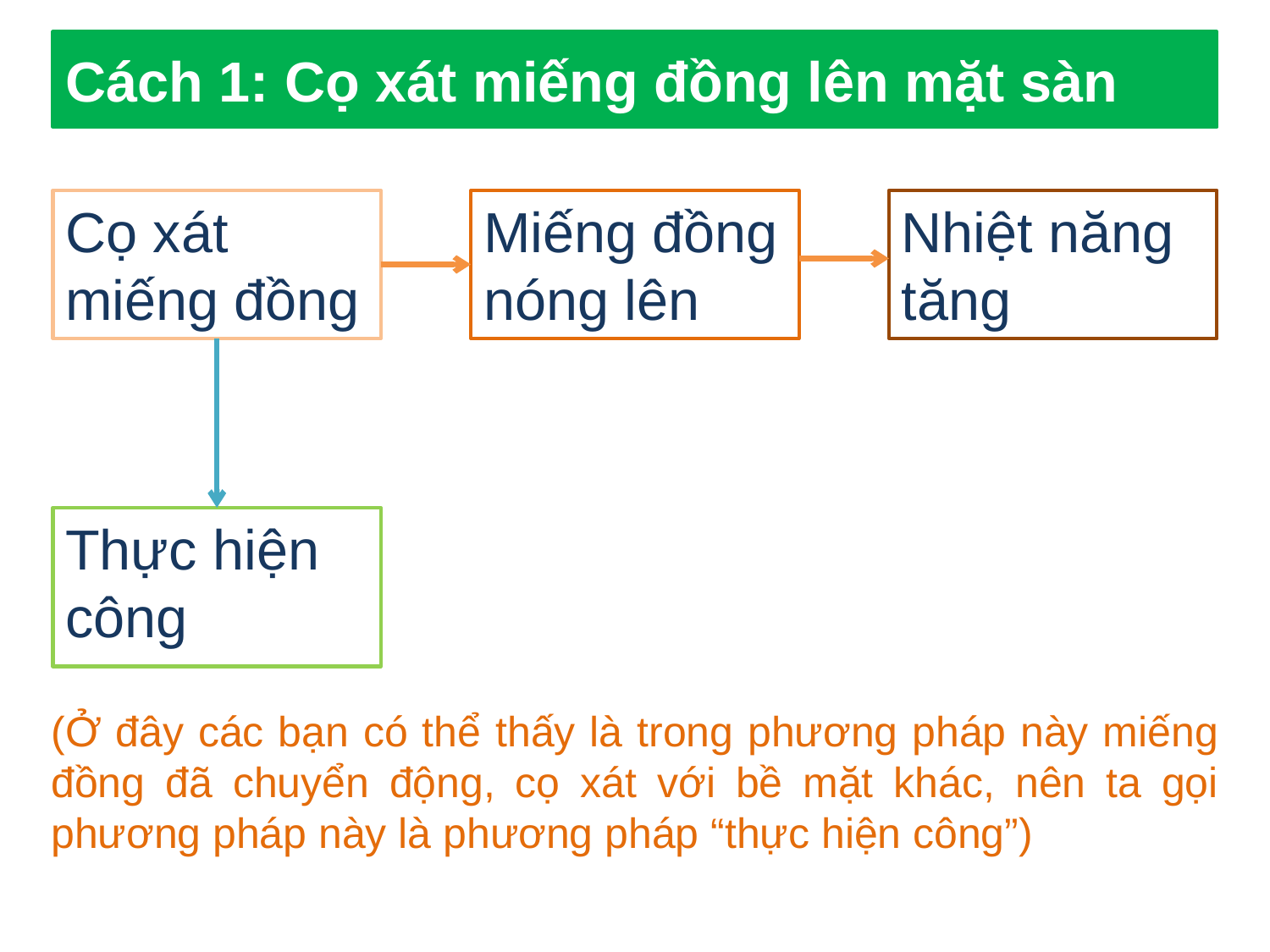

Cách 1: Cọ xát miếng đồng lên mặt sàn
Cọ xát miếng đồng
Miếng đồng nóng lên
Nhiệt năng tăng
Thực hiện công
(Ở đây các bạn có thể thấy là trong phương pháp này miếng đồng đã chuyển động, cọ xát với bề mặt khác, nên ta gọi phương pháp này là phương pháp “thực hiện công”)